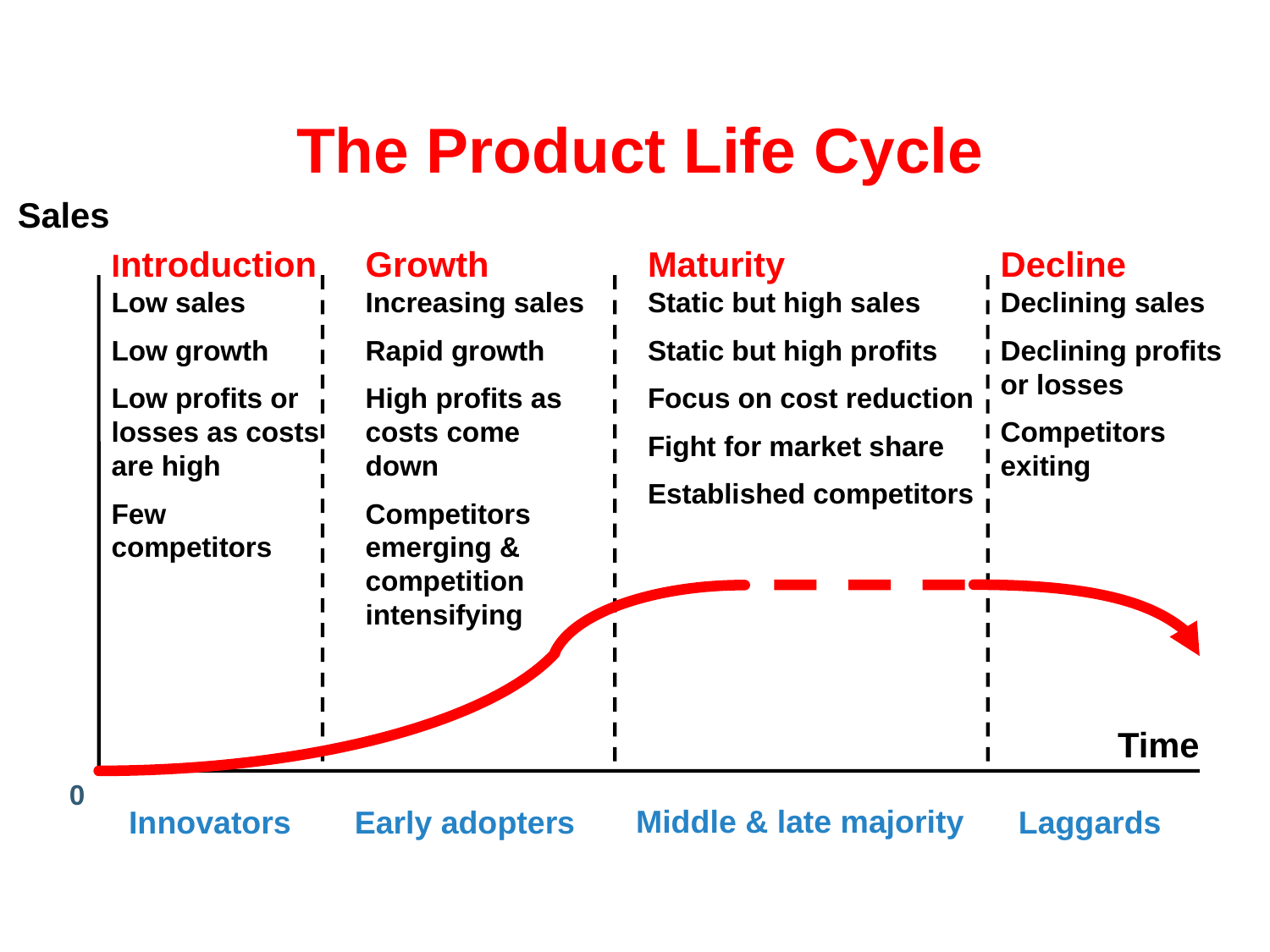

The Product Life Cycle
Sales
Introduction
Low sales
Low growth
Low profits or losses as costs are high
Few competitors
Growth
Increasing sales
Rapid growth
High profits as costs come down
Competitors emerging & competition intensifying

Maturity
Static but high sales
Static but high profits
Focus on cost reduction
Fight for market share
Established competitors
Decline
Declining sales
Declining profits or losses
Competitors exiting

Time
0

Middle & late majority
Innovators
Early adopters
Laggards